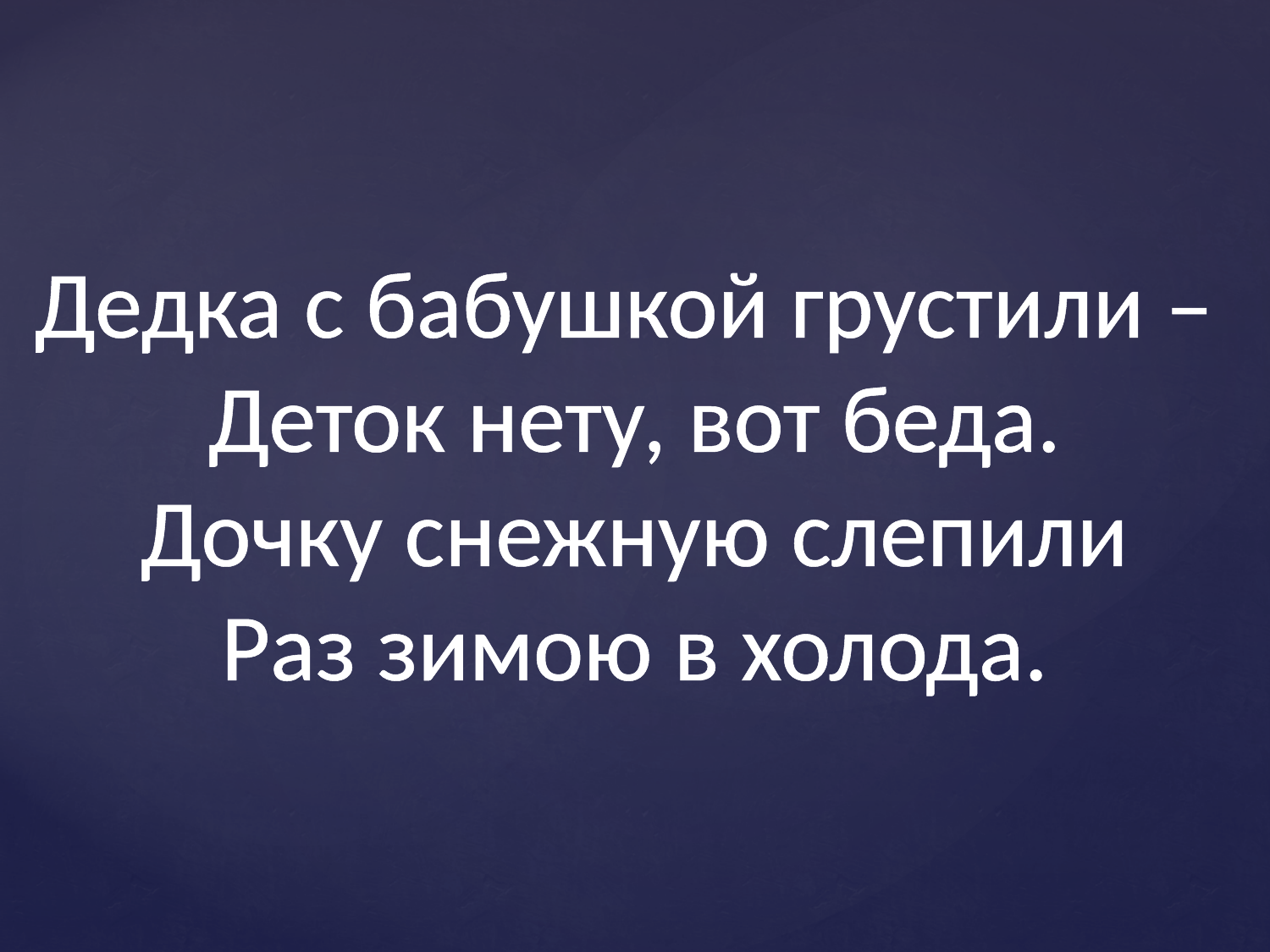

Дедка с бабушкой грустили –
Деток нету, вот беда.
Дочку снежную слепили
Раз зимою в холода.